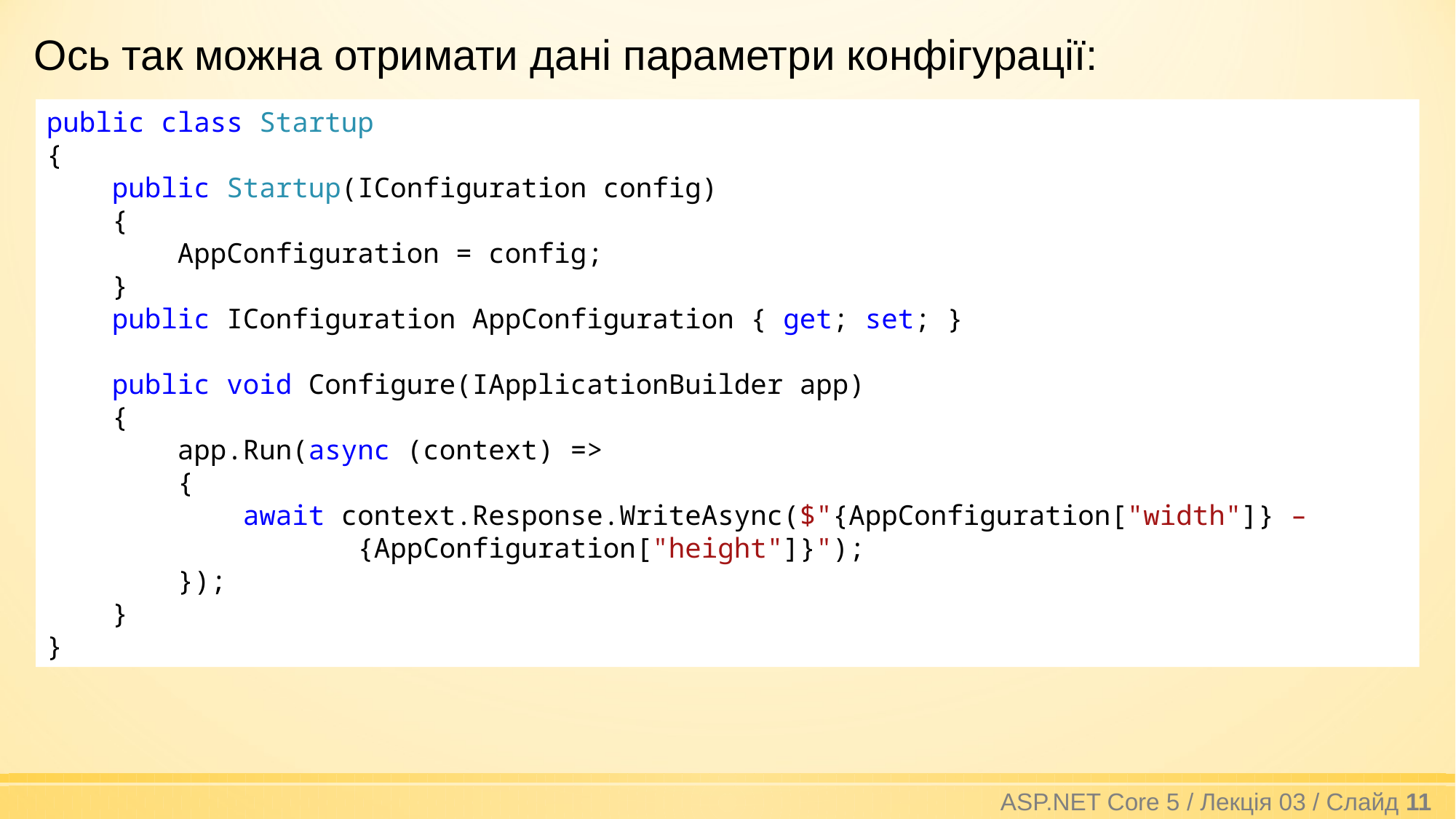

Ось так можна отримати дані параметри конфігурації:
public class Startup
{
    public Startup(IConfiguration config)
    {
        AppConfiguration = config;
    }
    public IConfiguration AppConfiguration { get; set; }

    public void Configure(IApplicationBuilder app)
    {
        app.Run(async (context) =>
        {
            await context.Response.WriteAsync($"{AppConfiguration["width"]} –
                   {AppConfiguration["height"]}");
        });
    }
}
ASP.NET Core 5 / Лекція 03 / Слайд 11